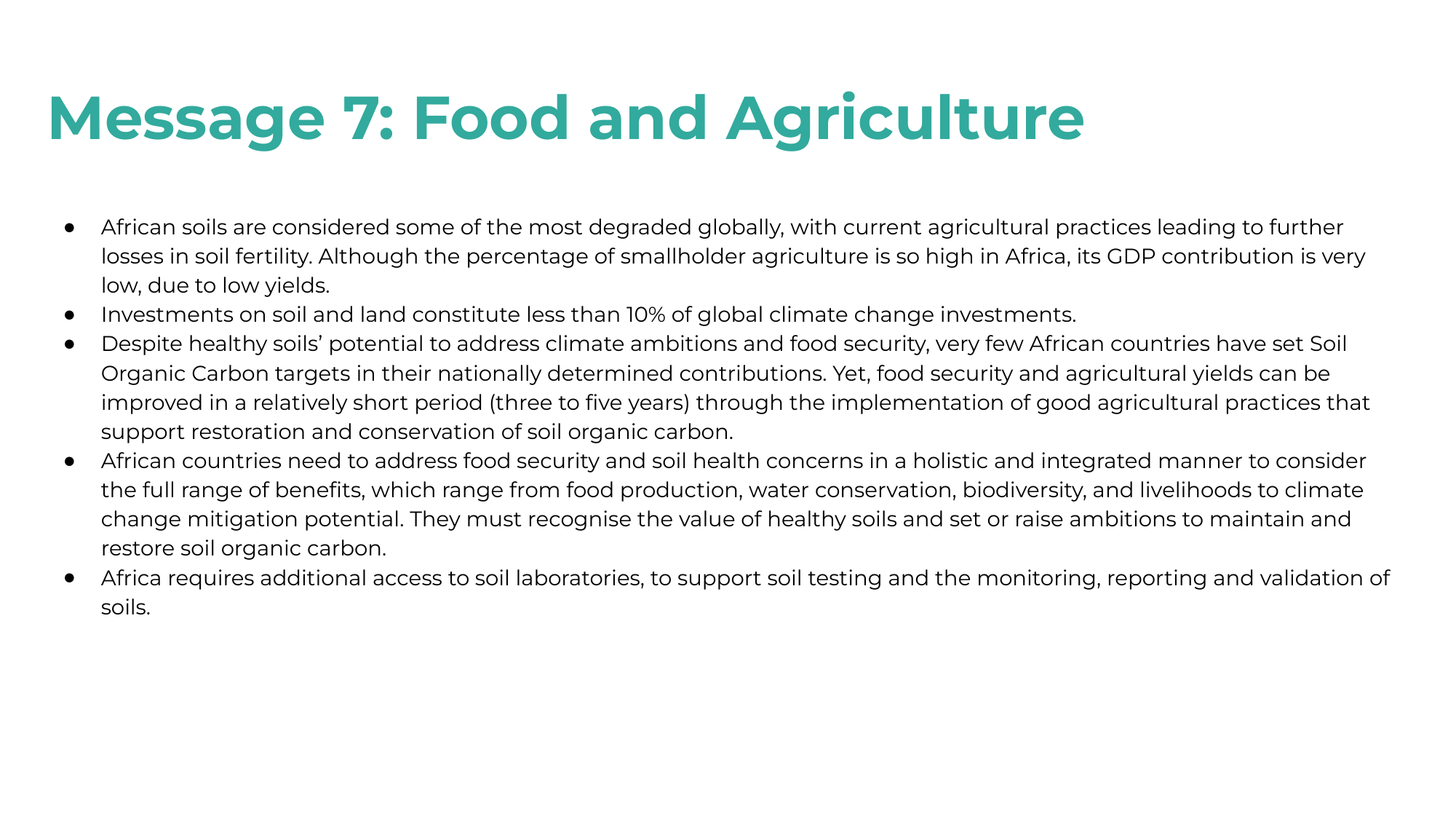

Message 7: Food and Agriculture
African soils are considered some of the most degraded globally, with current agricultural practices leading to further losses in soil fertility. Although the percentage of smallholder agriculture is so high in Africa, its GDP contribution is very low, due to low yields.
Investments on soil and land constitute less than 10% of global climate change investments.
Despite healthy soils’ potential to address climate ambitions and food security, very few African countries have set Soil Organic Carbon targets in their nationally determined contributions. Yet, food security and agricultural yields can be improved in a relatively short period (three to five years) through the implementation of good agricultural practices that support restoration and conservation of soil organic carbon.
African countries need to address food security and soil health concerns in a holistic and integrated manner to consider the full range of benefits, which range from food production, water conservation, biodiversity, and livelihoods to climate change mitigation potential. They must recognise the value of healthy soils and set or raise ambitions to maintain and restore soil organic carbon.
Africa requires additional access to soil laboratories, to support soil testing and the monitoring, reporting and validation of soils.